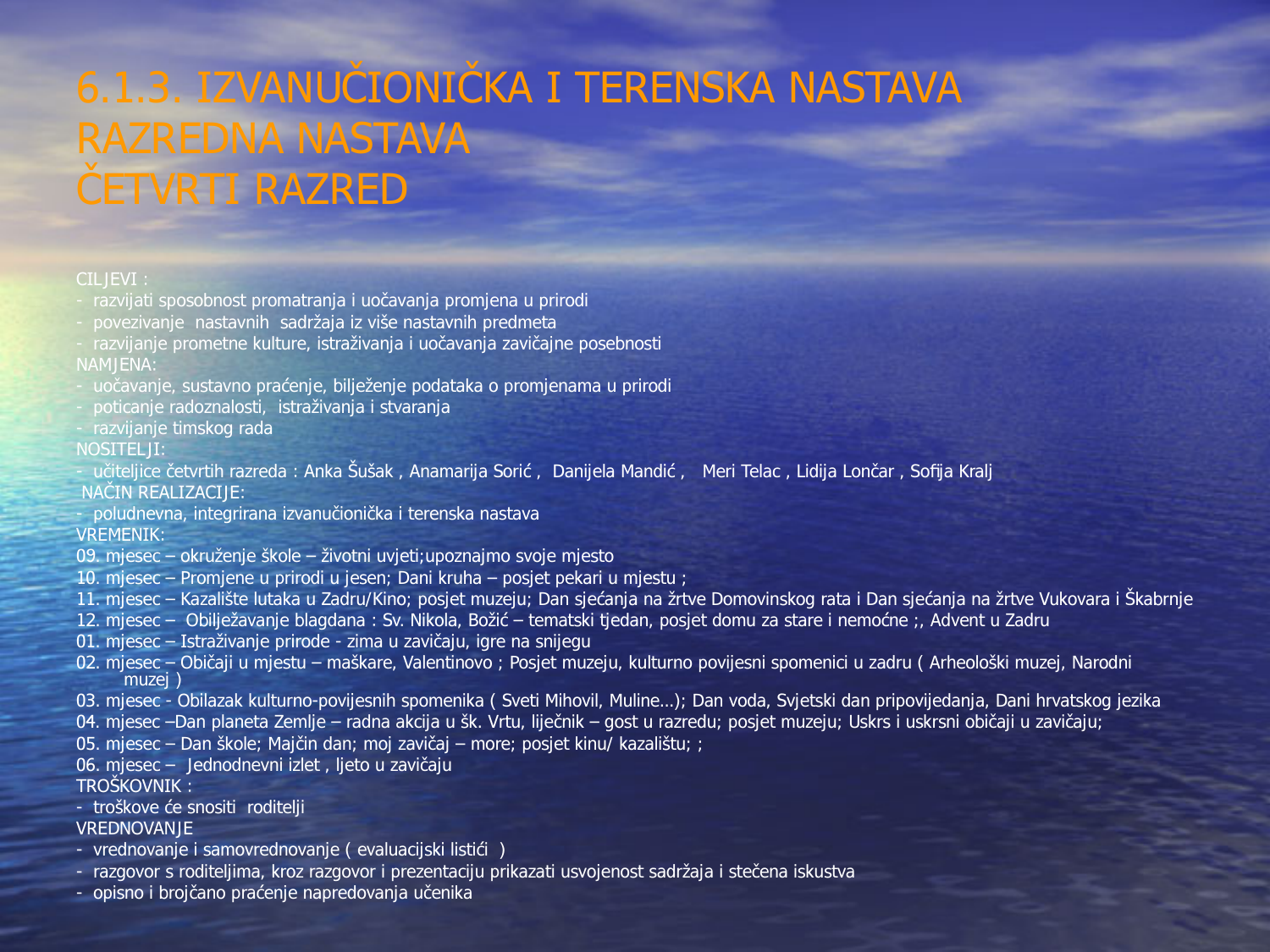

6.1.3. IZVANUČIONIČKA I TERENSKA NASTAVA
RAZREDNA NASTAVA
ČETVRTI RAZRED
CILJEVI :
-  razvijati sposobnost promatranja i uočavanja promjena u prirodi
-  povezivanje  nastavnih  sadržaja iz više nastavnih predmeta
-  razvijanje prometne kulture, istraživanja i uočavanja zavičajne posebnosti
NAMJENA:
-  uočavanje, sustavno praćenje, bilježenje podataka o promjenama u prirodi
-  poticanje radoznalosti,  istraživanja i stvaranja
-  razvijanje timskog rada
NOSITELJI:
-  učiteljice četvrtih razreda : Anka Šušak , Anamarija Sorić ,  Danijela Mandić ,   Meri Telac , Lidija Lončar , Sofija Kralj
 NAČIN REALIZACIJE:
-  poludnevna, integrirana izvanučionička i terenska nastava
VREMENIK:
09. mjesec – okruženje škole – životni uvjeti;upoznajmo svoje mjesto
10. mjesec – Promjene u prirodi u jesen; Dani kruha – posjet pekari u mjestu ;
11. mjesec – Kazalište lutaka u Zadru/Kino; posjet muzeju; Dan sjećanja na žrtve Domovinskog rata i Dan sjećanja na žrtve Vukovara i Škabrnje
12. mjesec –  Obilježavanje blagdana : Sv. Nikola, Božić – tematski tjedan, posjet domu za stare i nemoćne ;, Advent u Zadru
01. mjesec – Istraživanje prirode - zima u zavičaju, igre na snijegu
02. mjesec – Običaji u mjestu – maškare, Valentinovo ; Posjet muzeju, kulturno povijesni spomenici u zadru ( Arheološki muzej, Narodni muzej )
03. mjesec - Obilazak kulturno-povijesnih spomenika ( Sveti Mihovil, Muline…); Dan voda, Svjetski dan pripovijedanja, Dani hrvatskog jezika
04. mjesec –Dan planeta Zemlje – radna akcija u šk. Vrtu, liječnik – gost u razredu; posjet muzeju; Uskrs i uskrsni običaji u zavičaju;
05. mjesec – Dan škole; Majčin dan; moj zavičaj – more; posjet kinu/ kazalištu; ;
06. mjesec –  Jednodnevni izlet , ljeto u zavičaju
TROŠKOVNIK :
-  troškove će snositi  roditelji
VREDNOVANJE
-  vrednovanje i samovrednovanje ( evaluacijski listići  )
-  razgovor s roditeljima, kroz razgovor i prezentaciju prikazati usvojenost sadržaja i stečena iskustva
-  opisno i brojčano praćenje napredovanja učenika